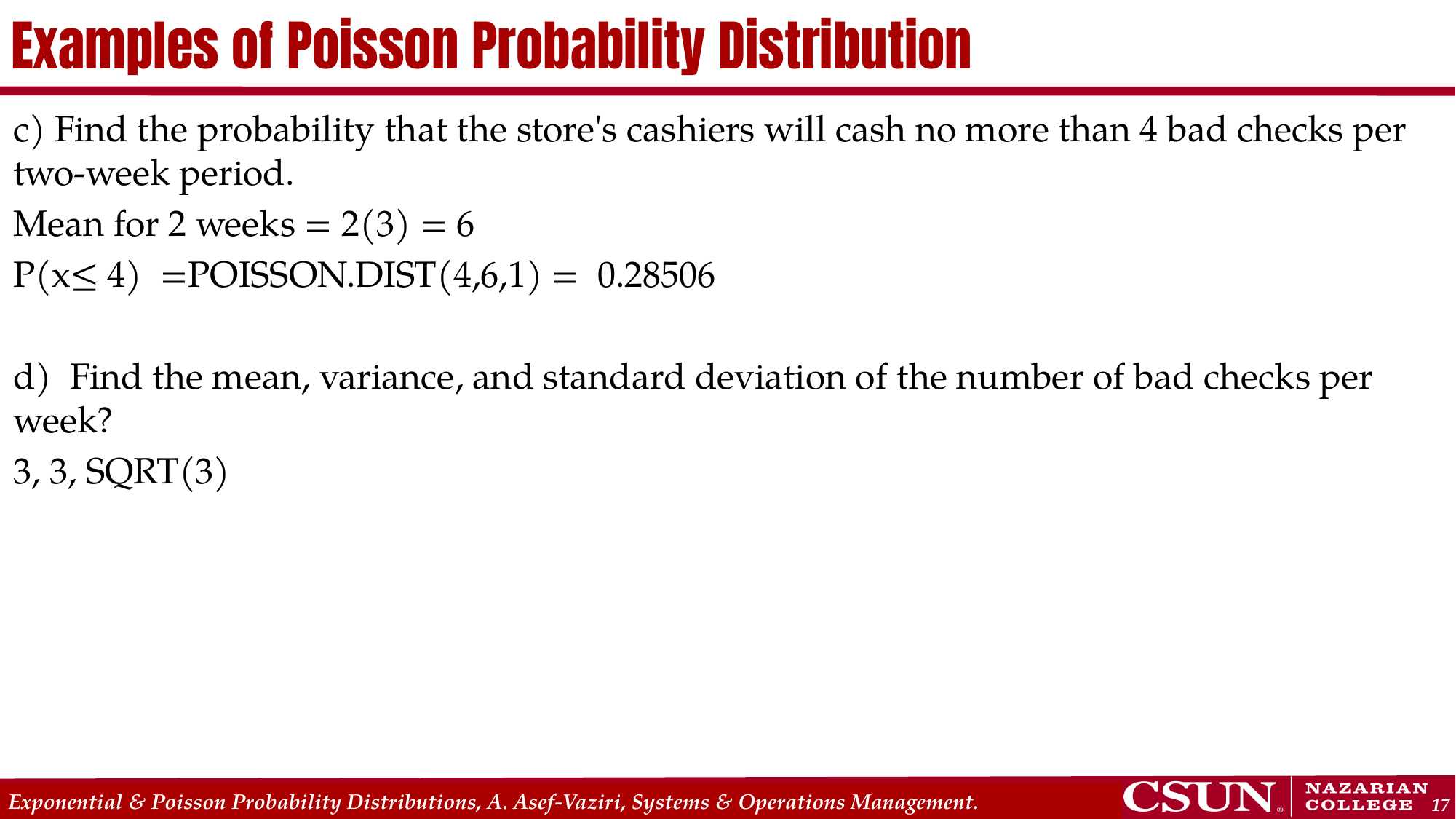

# Examples of Poisson Probability Distribution
c) Find the probability that the store's cashiers will cash no more than 4 bad checks per two-week period.
Mean for 2 weeks = 2(3) = 6
P(x≤ 4)  =POISSON.DIST(4,6,1) =  0.28506

d)  Find the mean, variance, and standard deviation of the number of bad checks per week?
3, 3, SQRT(3)